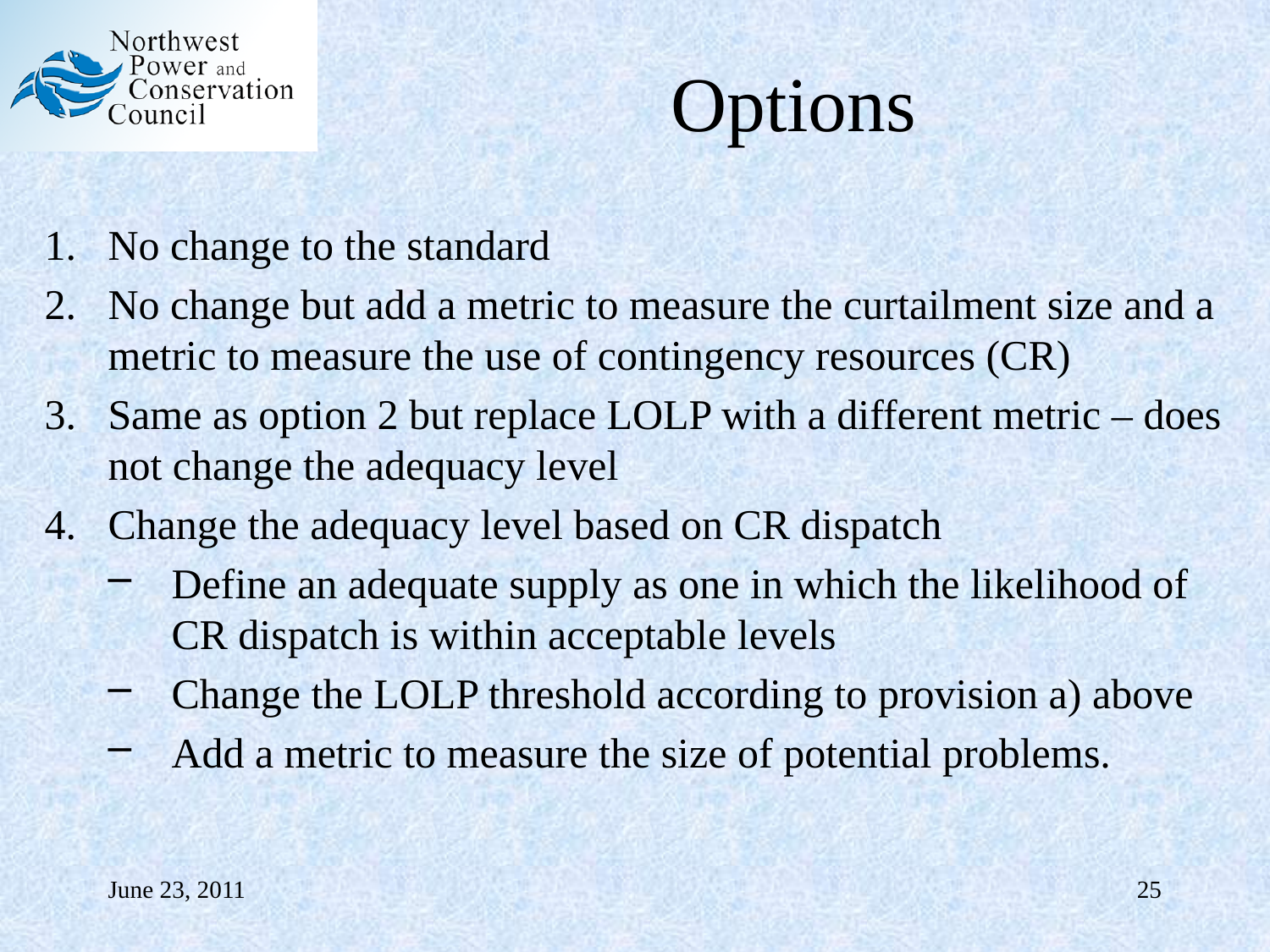

# Options
No change to the standard
No change but add a metric to measure the curtailment size and a metric to measure the use of contingency resources (CR)
Same as option 2 but replace LOLP with a different metric – does not change the adequacy level
Change the adequacy level based on CR dispatch
Define an adequate supply as one in which the likelihood of CR dispatch is within acceptable levels
Change the LOLP threshold according to provision a) above
Add a metric to measure the size of potential problems.

June 23, 2011
25